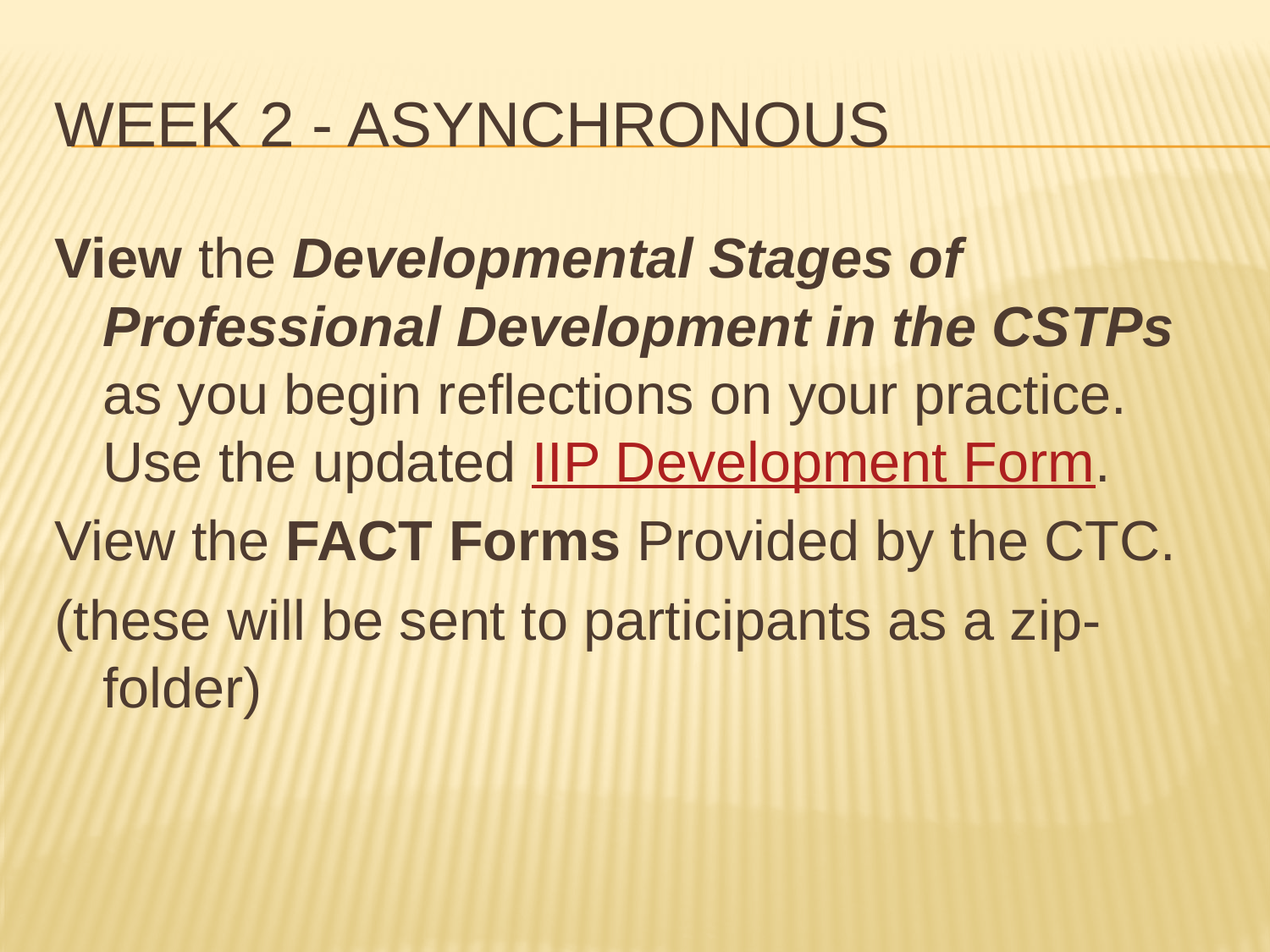

# Week 2 - Asynchronous
View the Developmental Stages of Professional Development in the CSTPs as you begin reflections on your practice. Use the updated IIP Development Form.
View the FACT Forms Provided by the CTC.
(these will be sent to participants as a zip-folder)